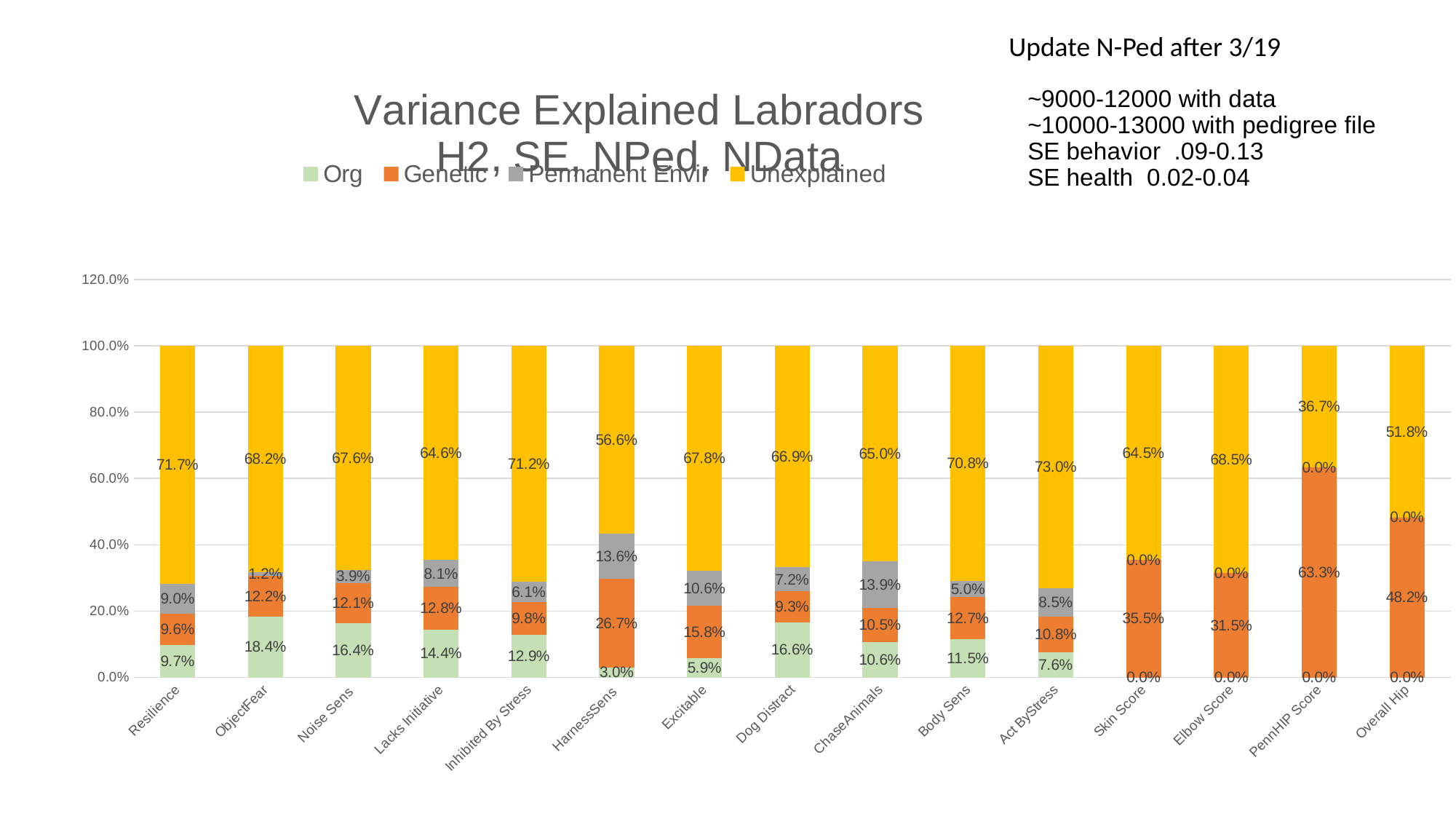

Update N-Ped after 3/19

### Chart: Variance Explained Labradors
H2, SE, NPed, NData

| Category | Org | Genetic | Permanent Envir | Unexplained |
|---|---|---|---|---|
| Resilience | 0.0971141973493891 | 0.09603466726248575 | 0.08955631078236533 | 0.7174288838975975 |
| ObjectFear | 0.18368054629357947 | 0.12212248926351729 | 0.012012990477206649 | 0.6823468217343754 |
| Noise Sens  | 0.16419905539076524 | 0.1206846507364642 | 0.03919237183485888 | 0.6760703237387174 |
| Lacks Initiative | 0.1442326212142057 | 0.12833474184862717 | 0.08146066311589788 | 0.6461547532477743 |
| Inhibited By Stress | 0.12899988850485003 | 0.09758765039175342 | 0.061350713062163616 | 0.7122107461052717 |
| HarnessSens  | 0.030214307792698424 | 0.2674554384036817 | 0.13614726791908507 | 0.5663701617611705 |
| Excitable | 0.05853023458599265 | 0.15785203037386009 | 0.10587494398759854 | 0.6778893316055273 |
| Dog Distract | 0.16606989762469113 | 0.09346537899036765 | 0.07207499117454234 | 0.6685536335669979 |
| ChaseAnimals | 0.10567298832395858 | 0.10493996946900828 | 0.13932859323642263 | 0.6502138544689394 |
| Body Sens | 0.1147816055791516 | 0.1272206491531645 | 0.049993445545592784 | 0.7081563630643385 |
| Act ByStress | 0.07617681247447403 | 0.10804159554303547 | 0.08542480443183127 | 0.7304772177482695 |
| Skin Score | 0.0 | 0.354634959103302 | 0.0 | 0.6454609714228012 |
| Elbow Score | 0.0 | 0.31460703820058605 | 0.0 | 0.6854721613558964 |
| PennHIP Score | 0.0 | 0.6334432028298095 | 0.0 | 0.3668060133451242 |
| Overall Hip | 0.0 | 0.48221617610685136 | 0.0 | 0.5178827603264903 |